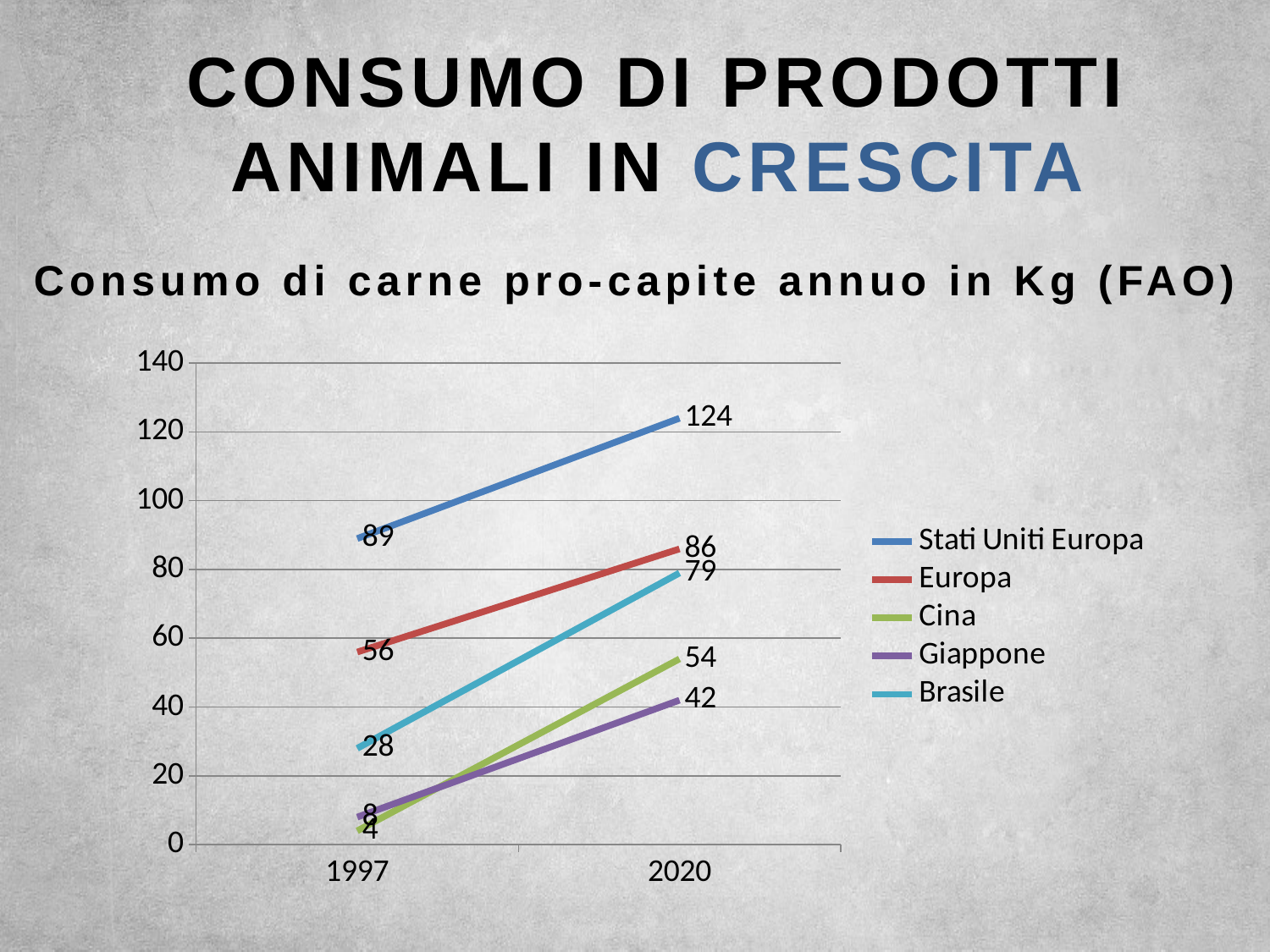

CONSUMO DI PRODOTTI ANIMALI IN CRESCITA
Consumo di carne pro-capite annuo in Kg (FAO)

### Chart

| Category | Stati Uniti Europa | Europa  | Cina | Giappone | Brasile |
|---|---|---|---|---|---|
| 1997 | 89.0 | 56.0 | 4.0 | 8.0 | 28.0 |
| 2020 | 124.0 | 86.0 | 54.0 | 42.0 | 79.0 |